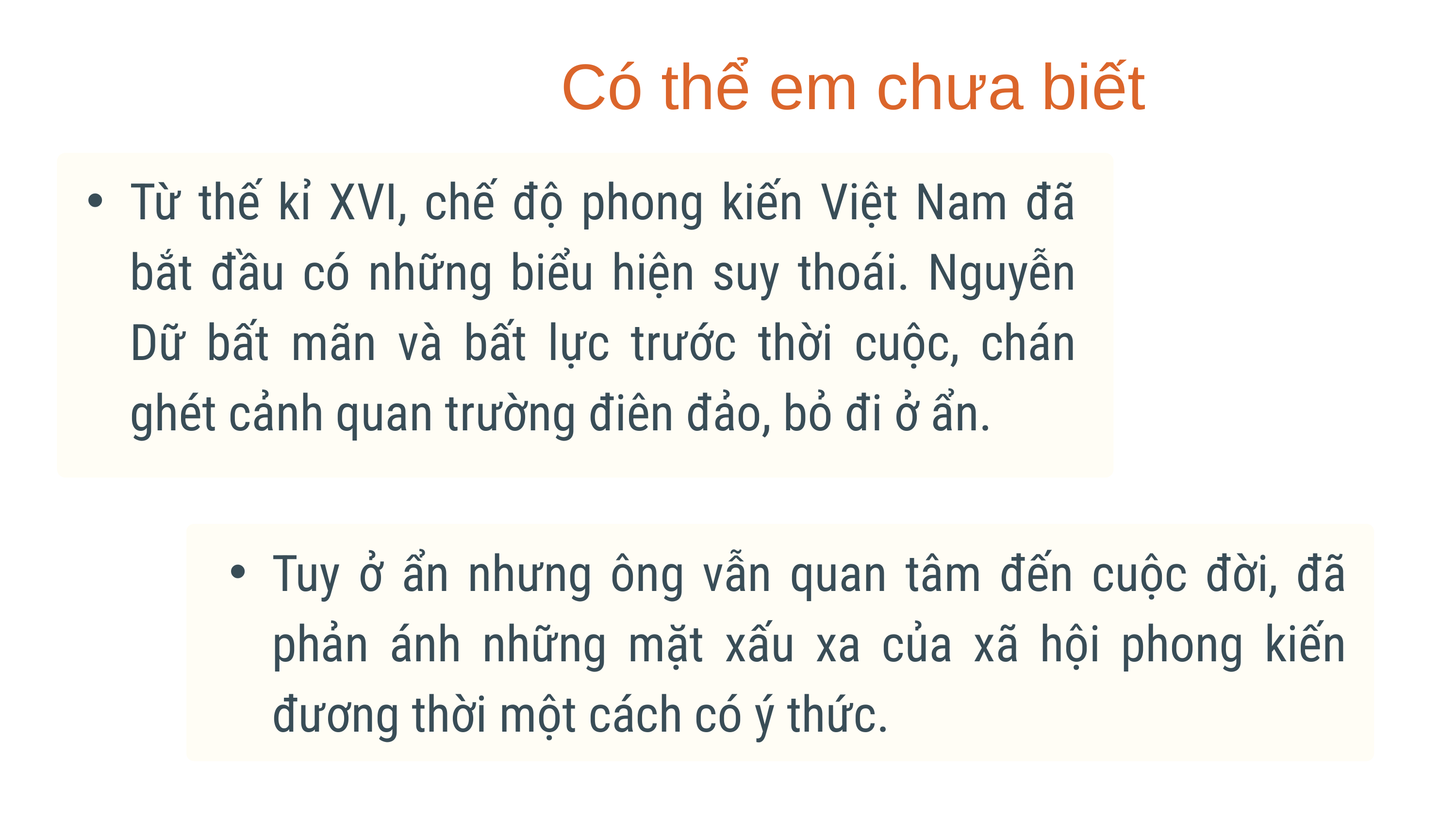

Có thể em chưa biết

Từ thế kỉ XVI, chế độ phong kiến Việt Nam đã bắt đầu có những biểu hiện suy thoái. Nguyễn Dữ bất mãn và bất lực trước thời cuộc, chán ghét cảnh quan trường điên đảo, bỏ đi ở ẩn.

Tuy ở ẩn nhưng ông vẫn quan tâm đến cuộc đời, đã phản ánh những mặt xấu xa của xã hội phong kiến đương thời một cách có ý thức.